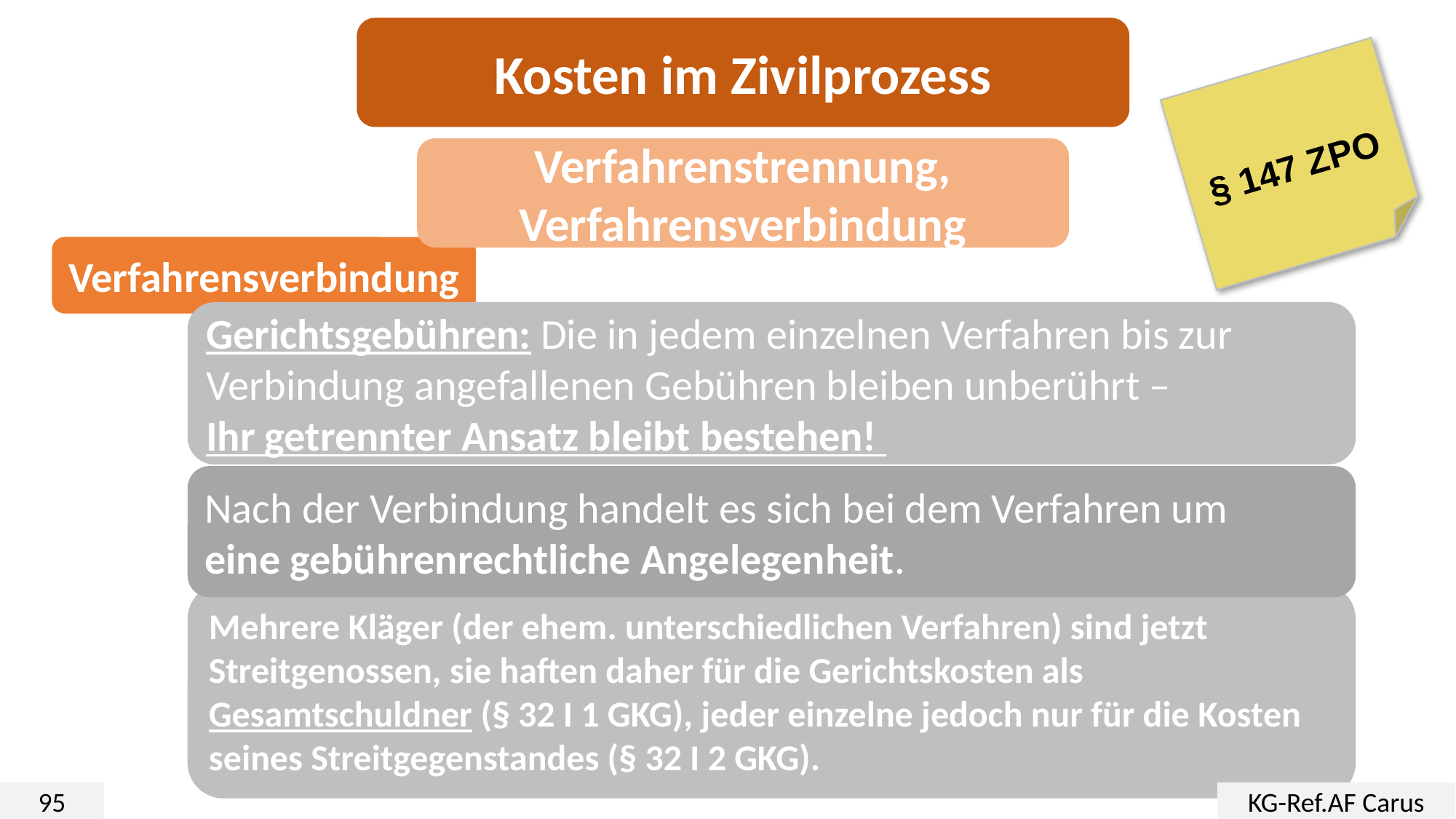

Kosten im Zivilprozess

§ 147 ZPO
Verfahrenstrennung, Verfahrensverbindung
Verfahrensverbindung
Gerichtsgebühren: Die in jedem einzelnen Verfahren bis zur Verbindung angefallenen Gebühren bleiben unberührt –
Ihr getrennter Ansatz bleibt bestehen!
Nach der Verbindung handelt es sich bei dem Verfahren um
eine gebührenrechtliche Angelegenheit.
Mehrere Kläger (der ehem. unterschiedlichen Verfahren) sind jetzt Streitgenossen, sie haften daher für die Gerichtskosten als Gesamtschuldner (§ 32 I 1 GKG), jeder einzelne jedoch nur für die Kosten seines Streitgegenstandes (§ 32 I 2 GKG).
95
KG-Ref.AF Carus